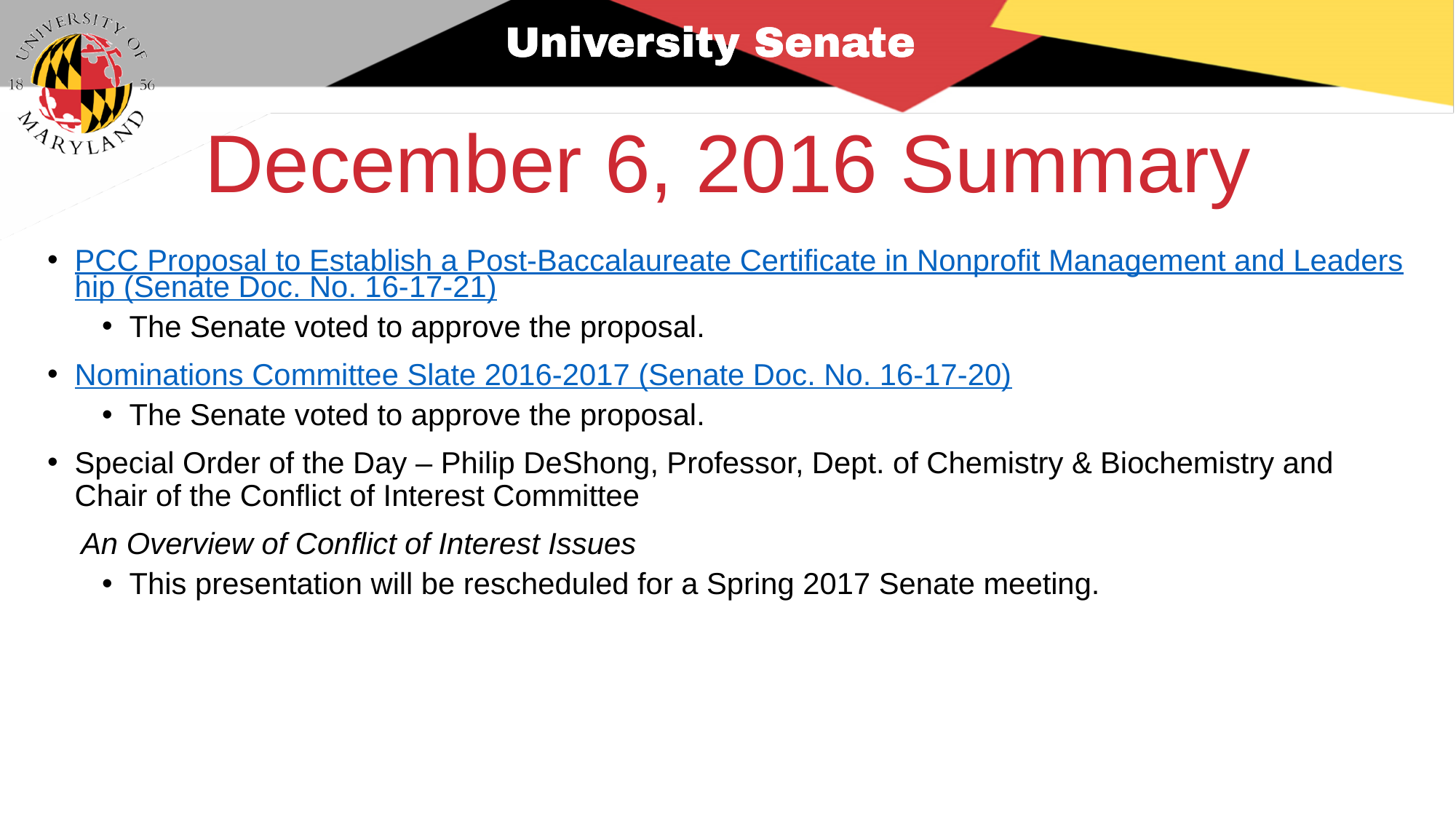

University Senate
# December 6, 2016 Summary
PCC Proposal to Establish a Post-Baccalaureate Certificate in Nonprofit Management and Leadership (Senate Doc. No. 16-17-21)
The Senate voted to approve the proposal.
Nominations Committee Slate 2016-2017 (Senate Doc. No. 16-17-20)
The Senate voted to approve the proposal.
Special Order of the Day – Philip DeShong, Professor, Dept. of Chemistry & Biochemistry and Chair of the Conflict of Interest Committee
    An Overview of Conflict of Interest Issues
This presentation will be rescheduled for a Spring 2017 Senate meeting.